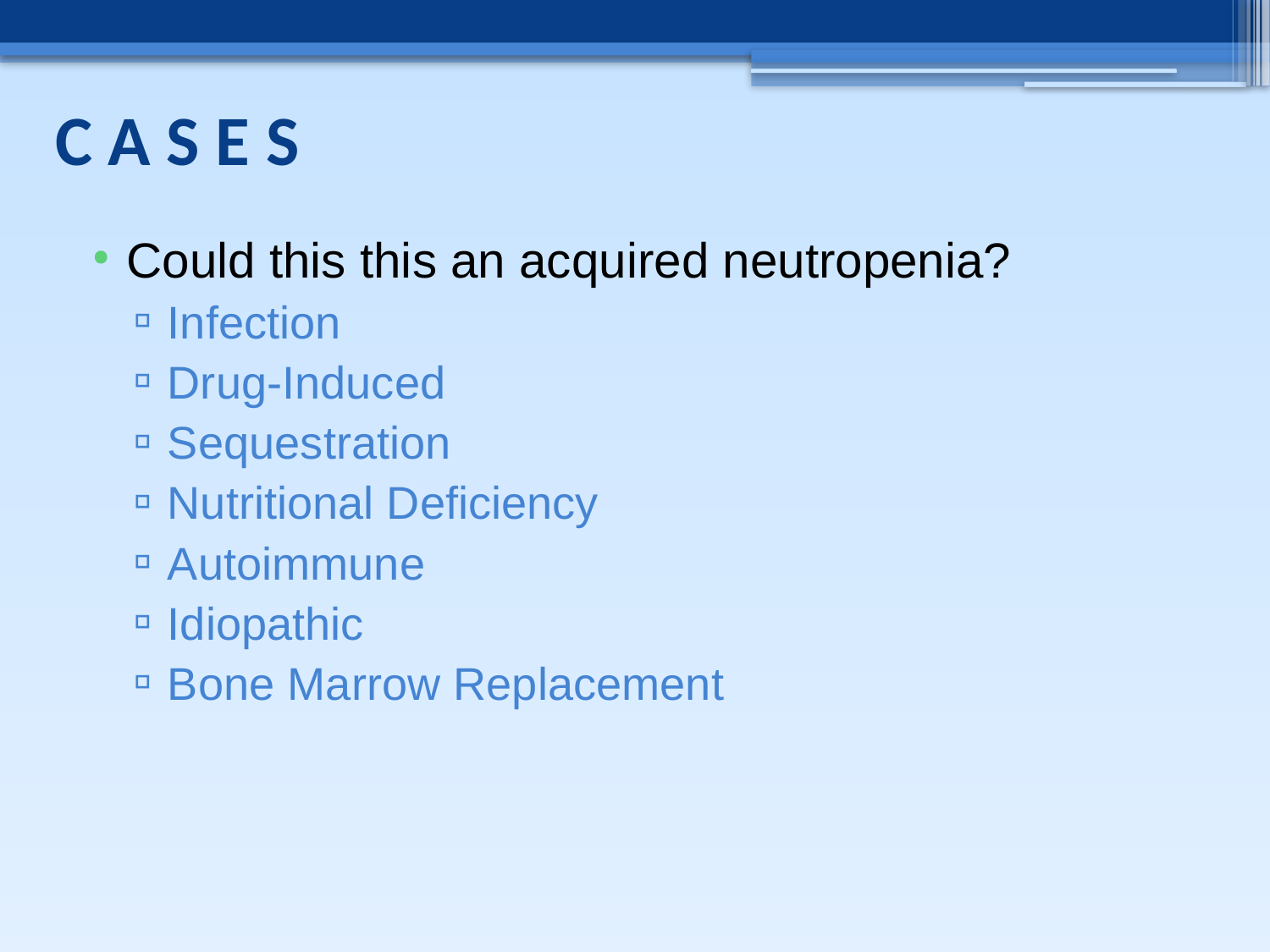

# C A S E S
Could this this an acquired neutropenia?
Infection
Drug-Induced
Sequestration
Nutritional Deficiency
Autoimmune
Idiopathic
Bone Marrow Replacement